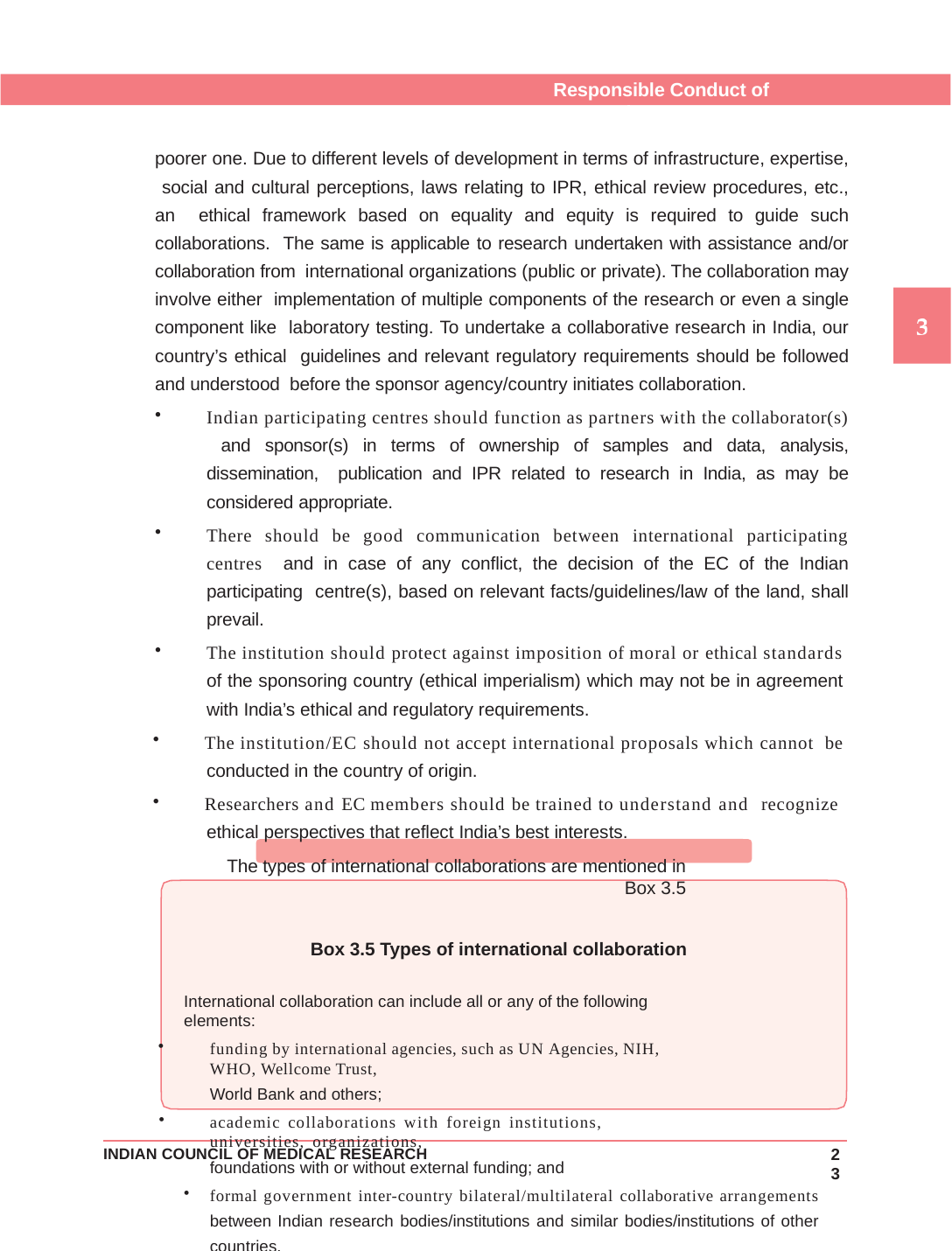

Responsible Conduct of Research
poorer one. Due to different levels of development in terms of infrastructure, expertise,  social and cultural perceptions, laws relating to IPR, ethical review procedures, etc., an  ethical framework based on equality and equity is required to guide such collaborations.  The same is applicable to research undertaken with assistance and/or collaboration from  international organizations (public or private). The collaboration may involve either  implementation of multiple components of the research or even a single component like  laboratory testing. To undertake a collaborative research in India, our country’s ethical  guidelines and relevant regulatory requirements should be followed and understood  before the sponsor agency/country initiates collaboration.
Indian participating centres should function as partners with the collaborator(s)  and sponsor(s) in terms of ownership of samples and data, analysis, dissemination,  publication and IPR related to research in India, as may be considered appropriate.
There should be good communication between international participating centres  and in case of any conflict, the decision of the EC of the Indian participating  centre(s), based on relevant facts/guidelines/law of the land, shall prevail.
The institution should protect against imposition of moral or ethical standards  of the sponsoring country (ethical imperialism) which may not be in agreement  with India’s ethical and regulatory requirements.
The institution/EC should not accept international proposals which cannot be
conducted in the country of origin.
Researchers and EC members should be trained to understand and recognize
ethical perspectives that reflect India’s best interests.
The types of international collaborations are mentioned in Box 3.5

Box 3.5 Types of international collaboration

International collaboration can include all or any of the following elements:
funding by international agencies, such as UN Agencies, NIH, WHO, Wellcome Trust,
World Bank and others;
academic collaborations with foreign institutions, universities, organizations,
foundations with or without external funding; and
formal government inter-country bilateral/multilateral collaborative arrangements  between Indian research bodies/institutions and similar bodies/institutions of other  countries.

23
INDIAN COUNCIL OF MEDICAL RESEARCH